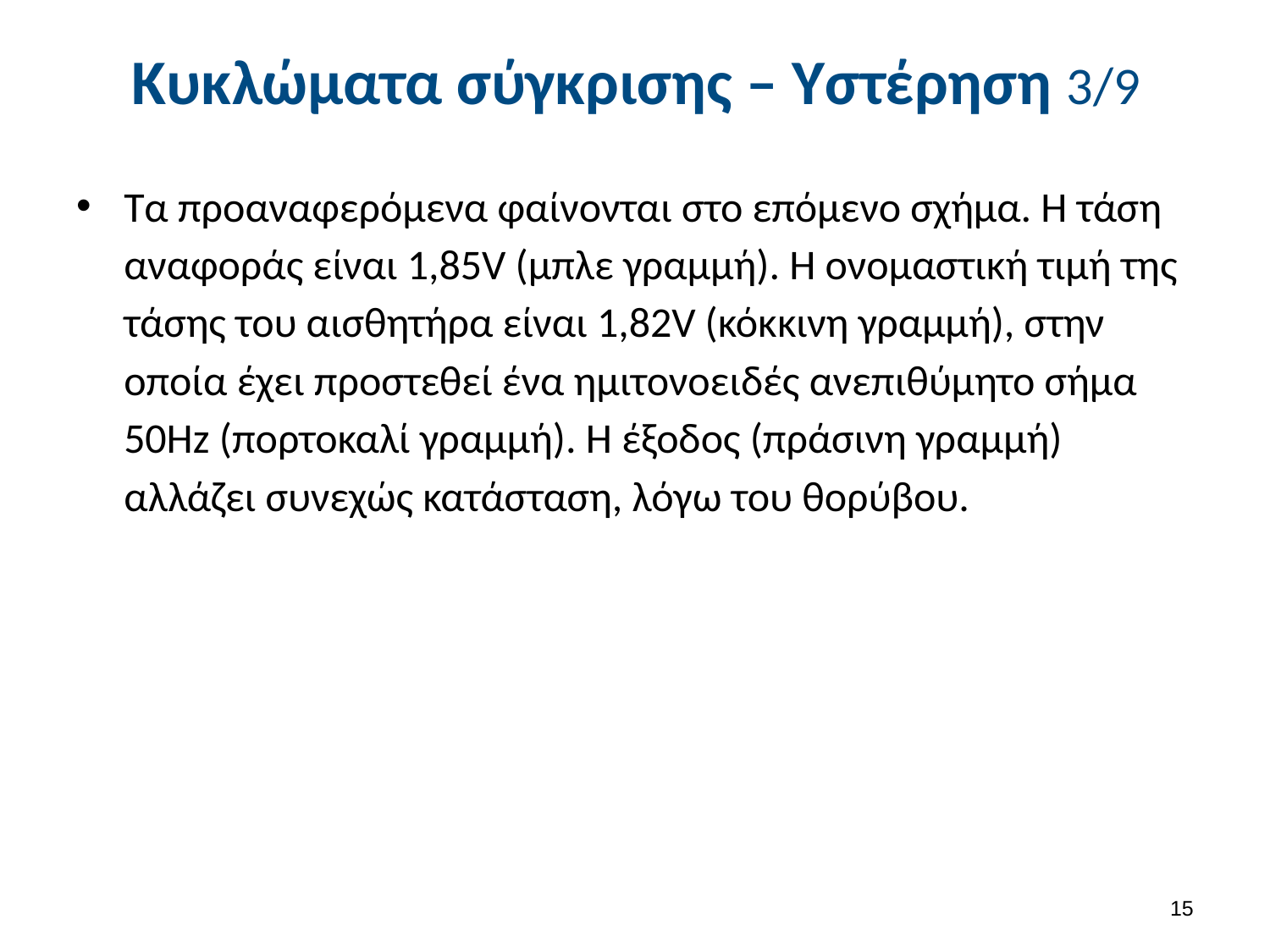

# Κυκλώματα σύγκρισης – Υστέρηση 3/9
Τα προαναφερόμενα φαίνονται στο επόμενο σχήμα. Η τάση αναφοράς είναι 1,85V (μπλε γραμμή). Η ονομαστική τιμή της τάσης του αισθητήρα είναι 1,82V (κόκκινη γραμμή), στην οποία έχει προστεθεί ένα ημιτονοειδές ανεπιθύμητο σήμα 50Hz (πορτοκαλί γραμμή). Η έξοδος (πράσινη γραμμή) αλλάζει συνεχώς κατάσταση, λόγω του θορύβου.

15